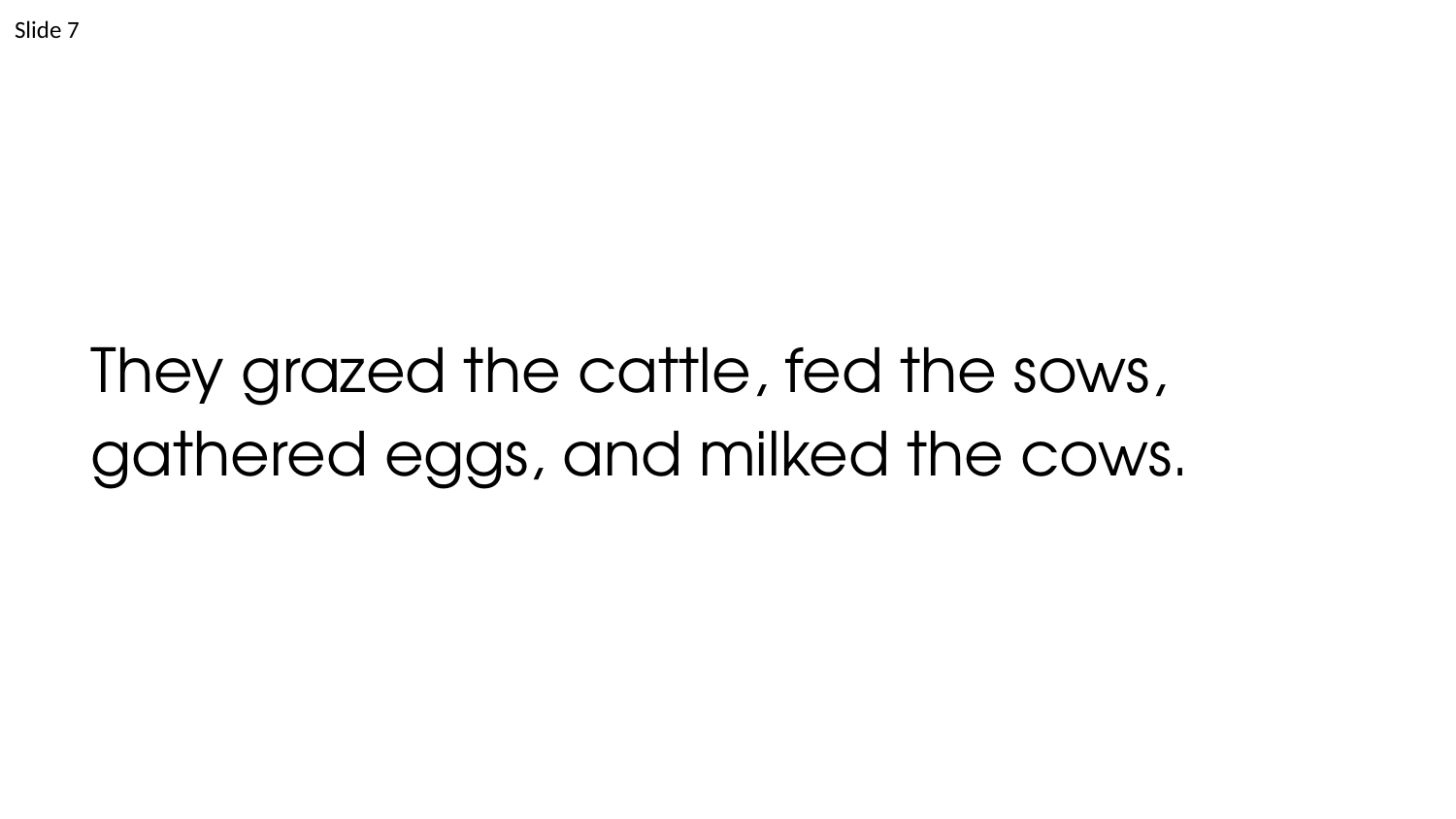

Slide 7
They grazed the cattle, fed the sows, gathered eggs, and milked the cows.